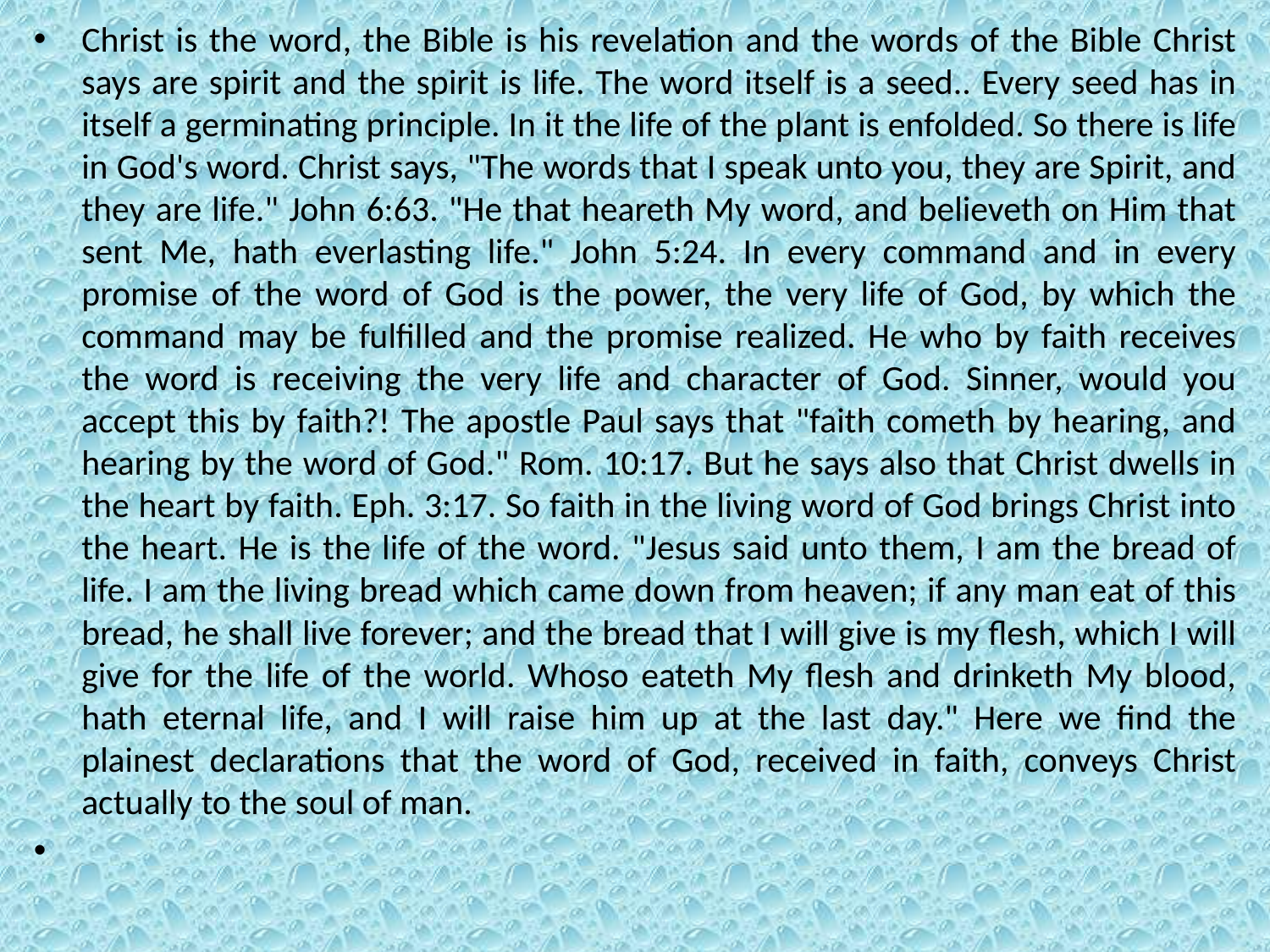

Christ is the word, the Bible is his revelation and the words of the Bible Christ says are spirit and the spirit is life. The word itself is a seed.. Every seed has in itself a germinating principle. In it the life of the plant is enfolded. So there is life in God's word. Christ says, "The words that I speak unto you, they are Spirit, and they are life." John 6:63. "He that heareth My word, and believeth on Him that sent Me, hath everlasting life." John 5:24. In every command and in every promise of the word of God is the power, the very life of God, by which the command may be fulfilled and the promise realized. He who by faith receives the word is receiving the very life and character of God. Sinner, would you accept this by faith?! The apostle Paul says that "faith cometh by hearing, and hearing by the word of God." Rom. 10:17. But he says also that Christ dwells in the heart by faith. Eph. 3:17. So faith in the living word of God brings Christ into the heart. He is the life of the word. "Jesus said unto them, I am the bread of life. I am the living bread which came down from heaven; if any man eat of this bread, he shall live forever; and the bread that I will give is my flesh, which I will give for the life of the world. Whoso eateth My flesh and drinketh My blood, hath eternal life, and I will raise him up at the last day." Here we find the plainest declarations that the word of God, received in faith, conveys Christ actually to the soul of man.